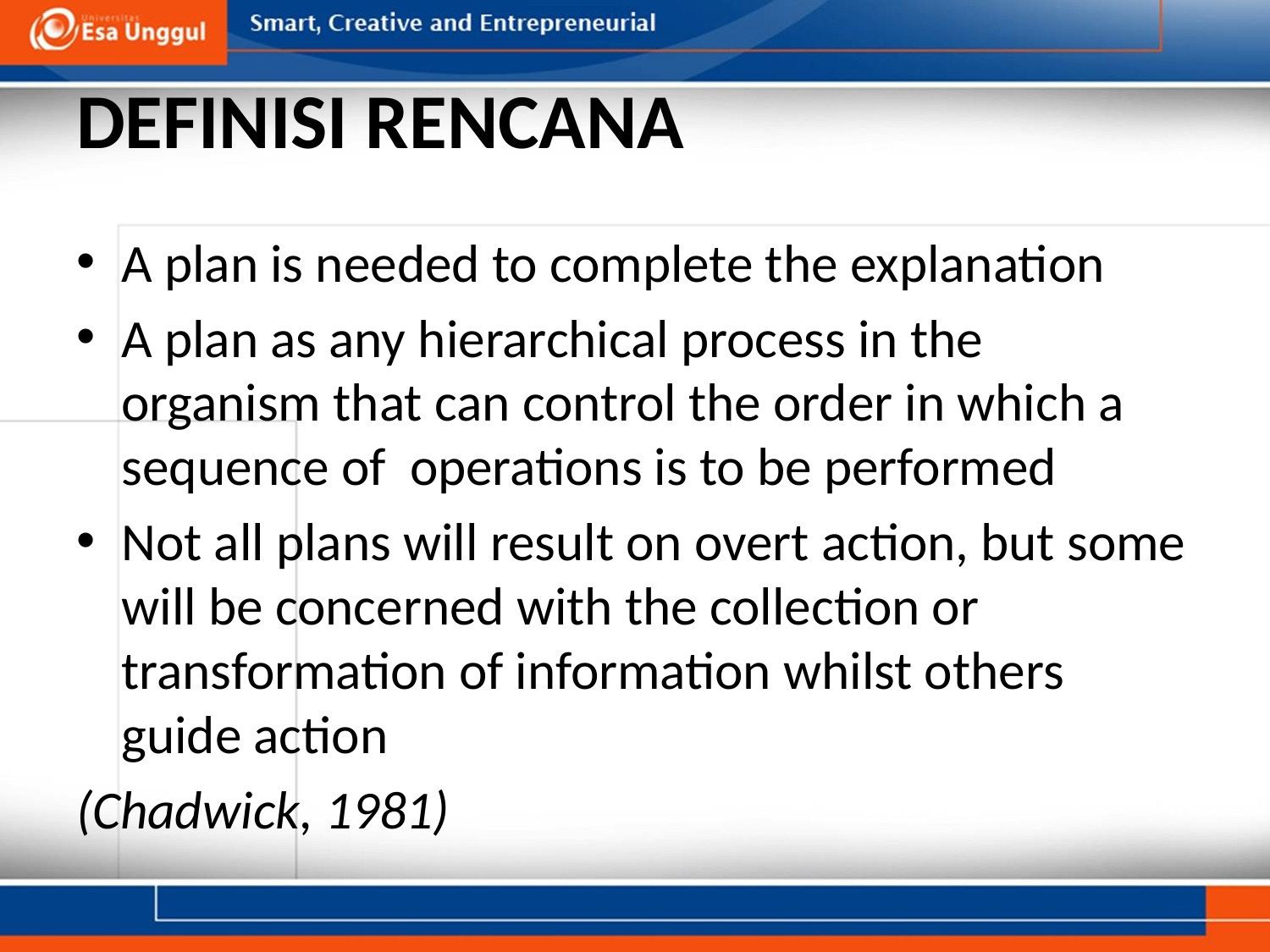

# DEFINISI RENCANA
A plan is needed to complete the explanation
A plan as any hierarchical process in the organism that can control the order in which a sequence of  operations is to be performed
Not all plans will result on overt action, but some will be concerned with the collection or transformation of information whilst others guide action
(Chadwick, 1981)